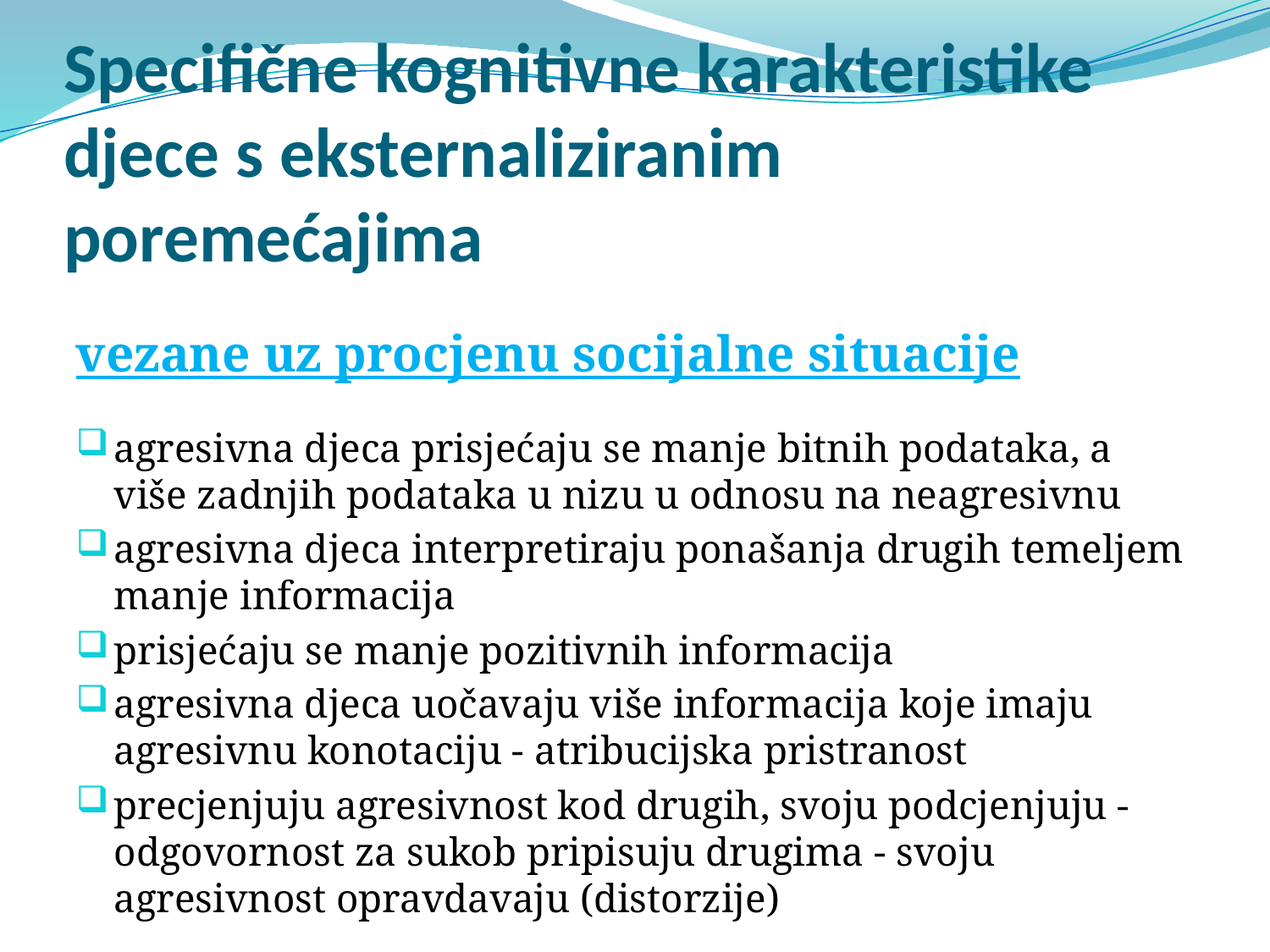

# Specifične kognitivne karakteristike djece s eksternaliziranim poremećajima
vezane uz procjenu socijalne situacije

agresivna djeca prisjećaju se manje bitnih podataka, a više zadnjih podataka u nizu u odnosu na neagresivnu
agresivna djeca interpretiraju ponašanja drugih temeljem manje informacija
prisjećaju se manje pozitivnih informacija
agresivna djeca uočavaju više informacija koje imaju agresivnu konotaciju - atribucijska pristranost
precjenjuju agresivnost kod drugih, svoju podcjenjuju -odgovornost za sukob pripisuju drugima - svoju agresivnost opravdavaju (distorzije)